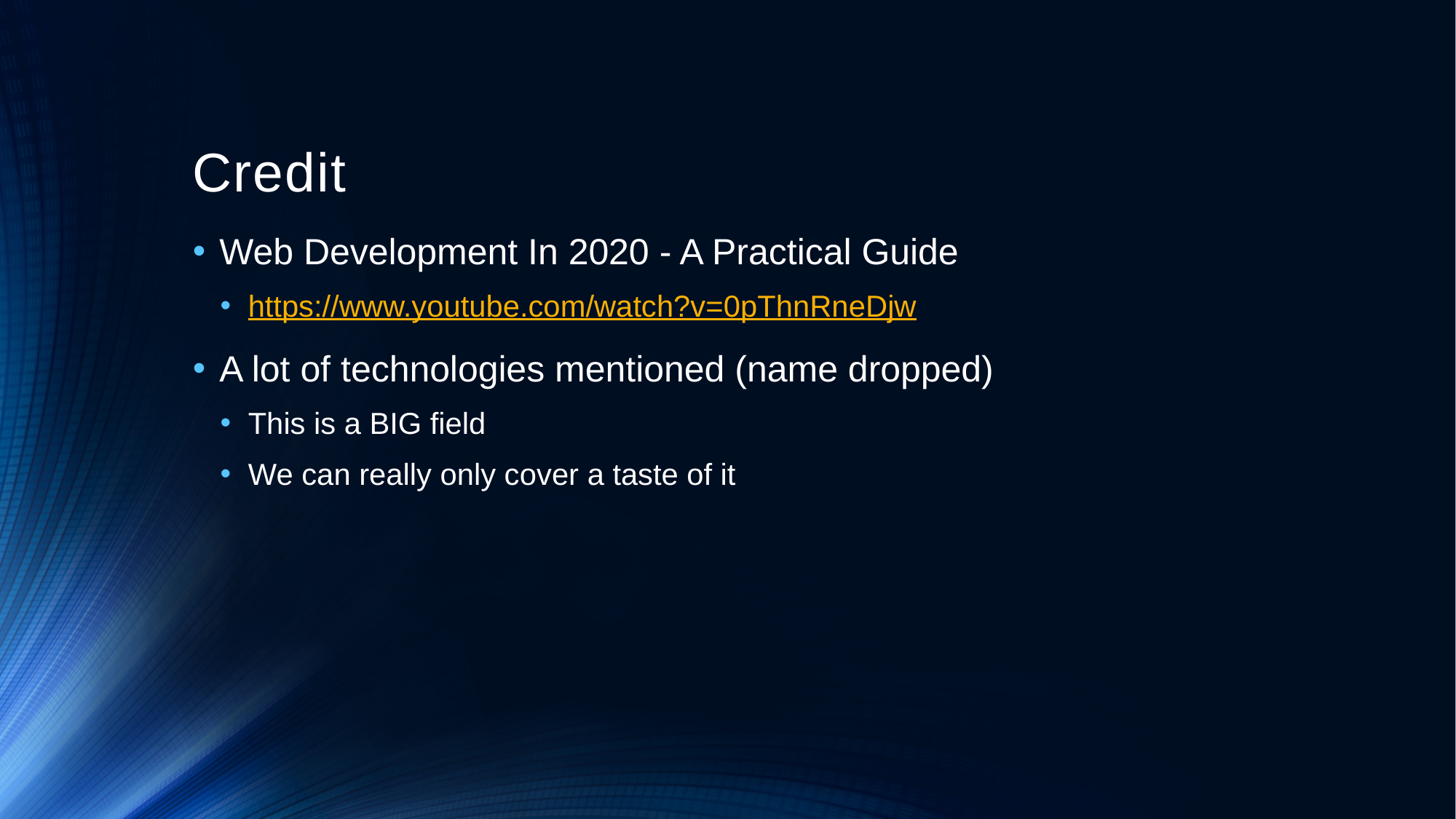

# Credit
Web Development In 2020 - A Practical Guide
https://www.youtube.com/watch?v=0pThnRneDjw
A lot of technologies mentioned (name dropped)
This is a BIG field
We can really only cover a taste of it